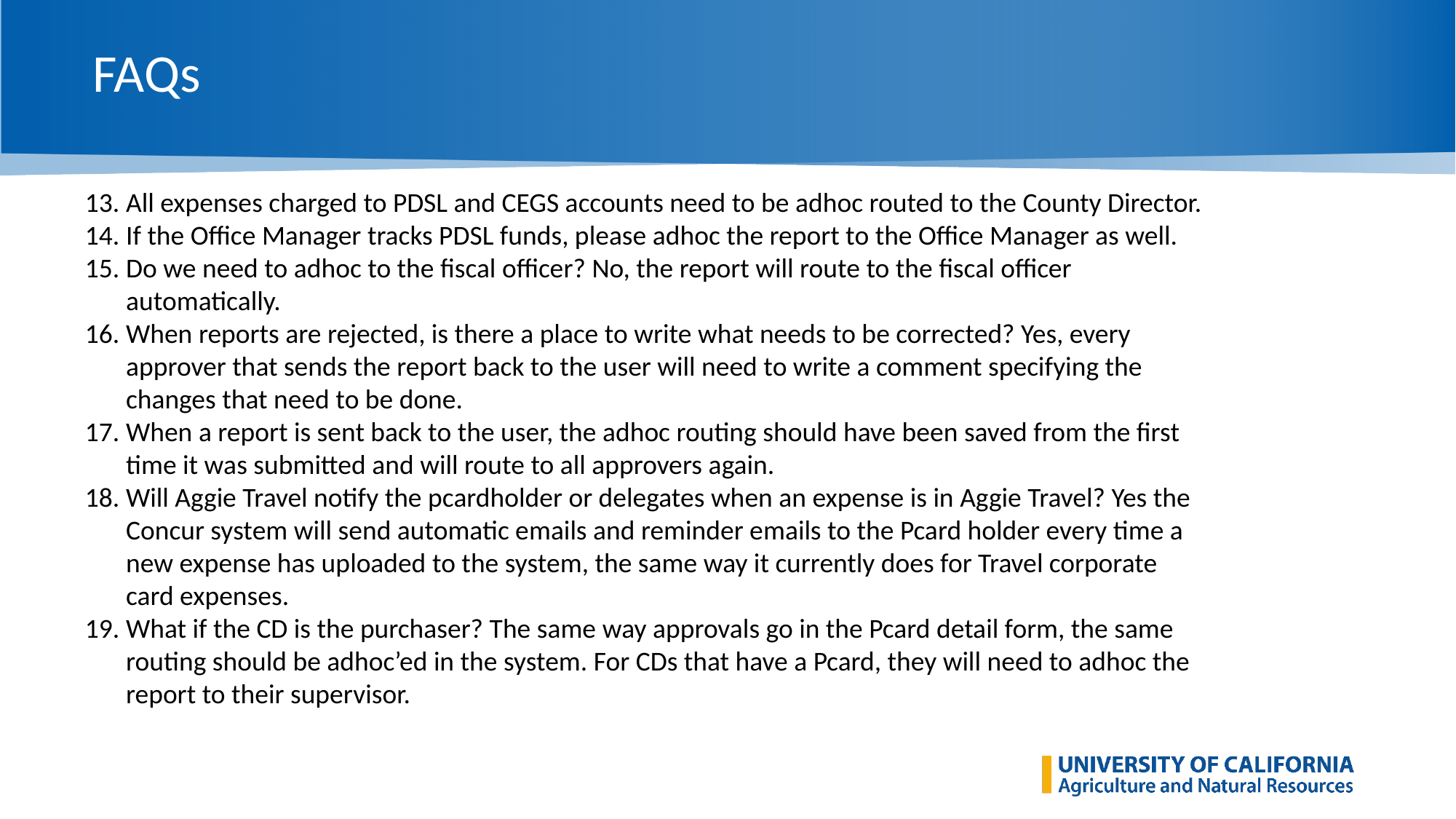

# FAQs
All expenses charged to PDSL and CEGS accounts need to be adhoc routed to the County Director.
If the Office Manager tracks PDSL funds, please adhoc the report to the Office Manager as well.
Do we need to adhoc to the fiscal officer? No, the report will route to the fiscal officer automatically.
When reports are rejected, is there a place to write what needs to be corrected? Yes, every approver that sends the report back to the user will need to write a comment specifying the changes that need to be done.
When a report is sent back to the user, the adhoc routing should have been saved from the first time it was submitted and will route to all approvers again.
Will Aggie Travel notify the pcardholder or delegates when an expense is in Aggie Travel? Yes the Concur system will send automatic emails and reminder emails to the Pcard holder every time a new expense has uploaded to the system, the same way it currently does for Travel corporate card expenses.
What if the CD is the purchaser? The same way approvals go in the Pcard detail form, the same routing should be adhoc’ed in the system. For CDs that have a Pcard, they will need to adhoc the report to their supervisor.